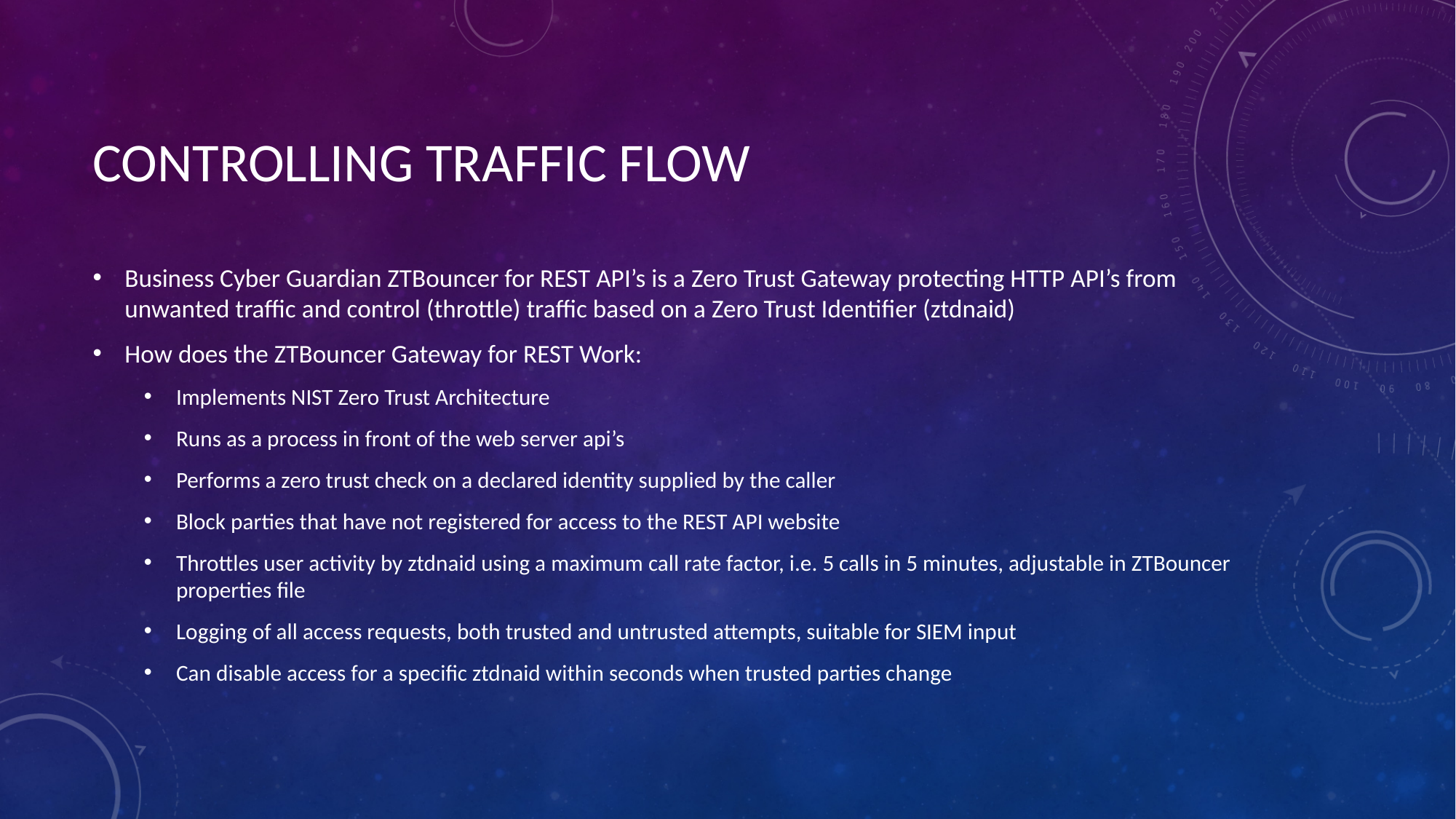

# Controlling Traffic Flow
Business Cyber Guardian ZTBouncer for REST API’s is a Zero Trust Gateway protecting HTTP API’s from unwanted traffic and control (throttle) traffic based on a Zero Trust Identifier (ztdnaid)
How does the ZTBouncer Gateway for REST Work:
Implements NIST Zero Trust Architecture
Runs as a process in front of the web server api’s
Performs a zero trust check on a declared identity supplied by the caller
Block parties that have not registered for access to the REST API website
Throttles user activity by ztdnaid using a maximum call rate factor, i.e. 5 calls in 5 minutes, adjustable in ZTBouncer properties file
Logging of all access requests, both trusted and untrusted attempts, suitable for SIEM input
Can disable access for a specific ztdnaid within seconds when trusted parties change